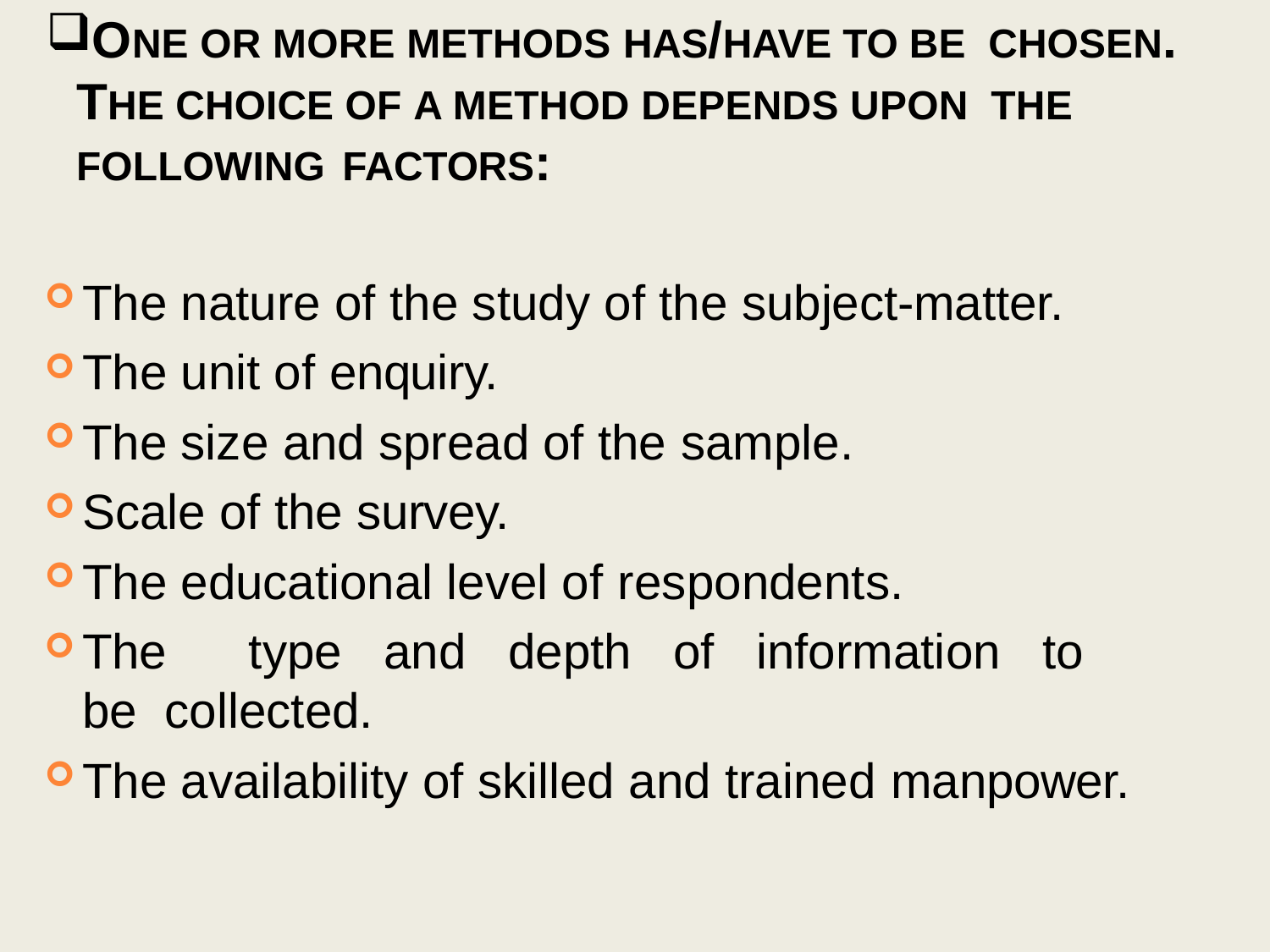

ONE OR MORE METHODS HAS/HAVE TO BE  CHOSEN. THE CHOICE OF A METHOD DEPENDS UPON  THE FOLLOWING FACTORS:

The nature of the study of the subject-matter.
The unit of enquiry.
The size and spread of the sample.
Scale of the survey.
The educational level of respondents.
The	type	and	depth	of	information	to	be  collected.
The availability of skilled and trained manpower.